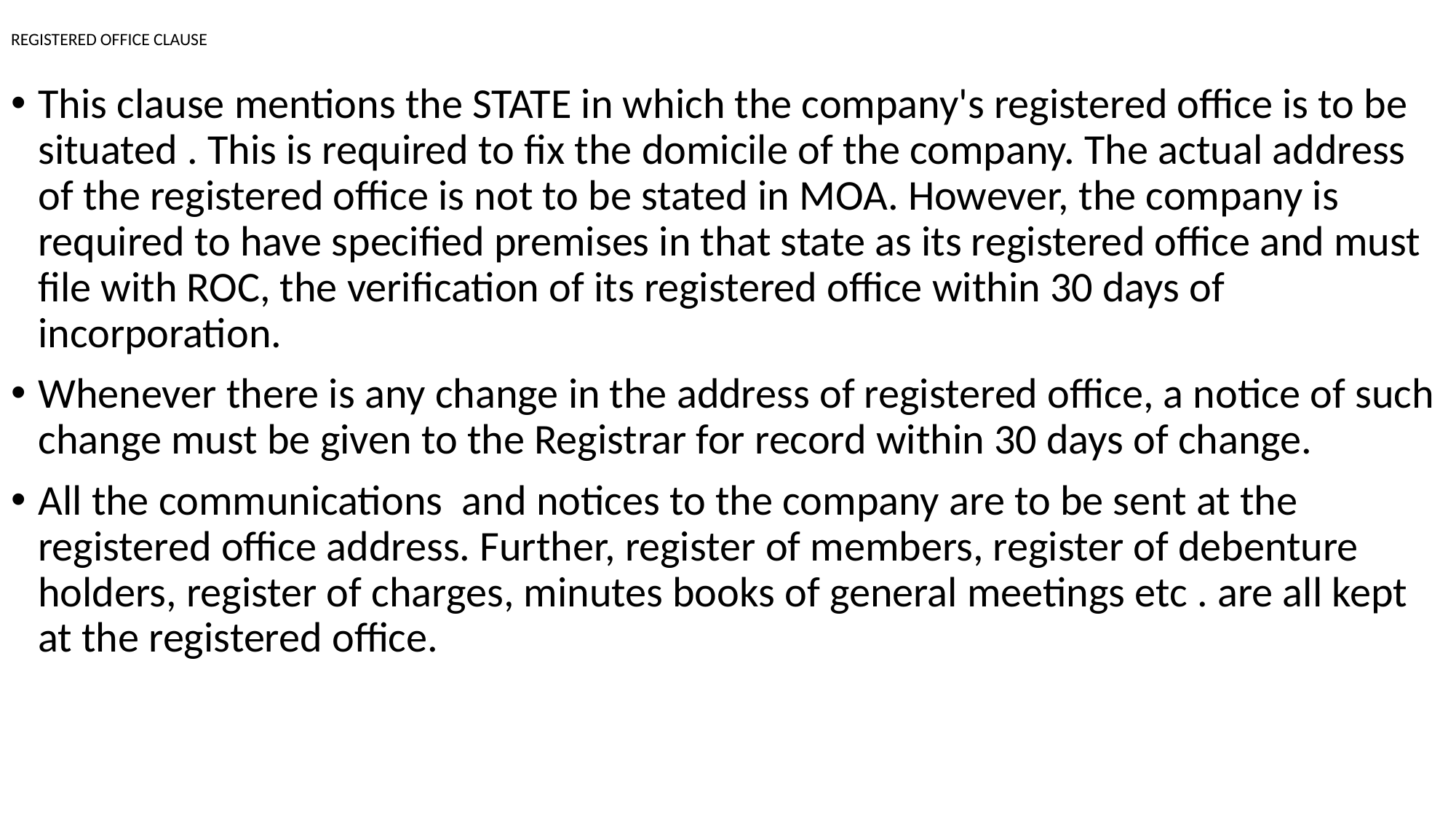

# REGISTERED OFFICE CLAUSE
This clause mentions the STATE in which the company's registered office is to be situated . This is required to fix the domicile of the company. The actual address of the registered office is not to be stated in MOA. However, the company is required to have specified premises in that state as its registered office and must file with ROC, the verification of its registered office within 30 days of incorporation.
Whenever there is any change in the address of registered office, a notice of such change must be given to the Registrar for record within 30 days of change.
All the communications  and notices to the company are to be sent at the registered office address. Further, register of members, register of debenture holders, register of charges, minutes books of general meetings etc . are all kept at the registered office.